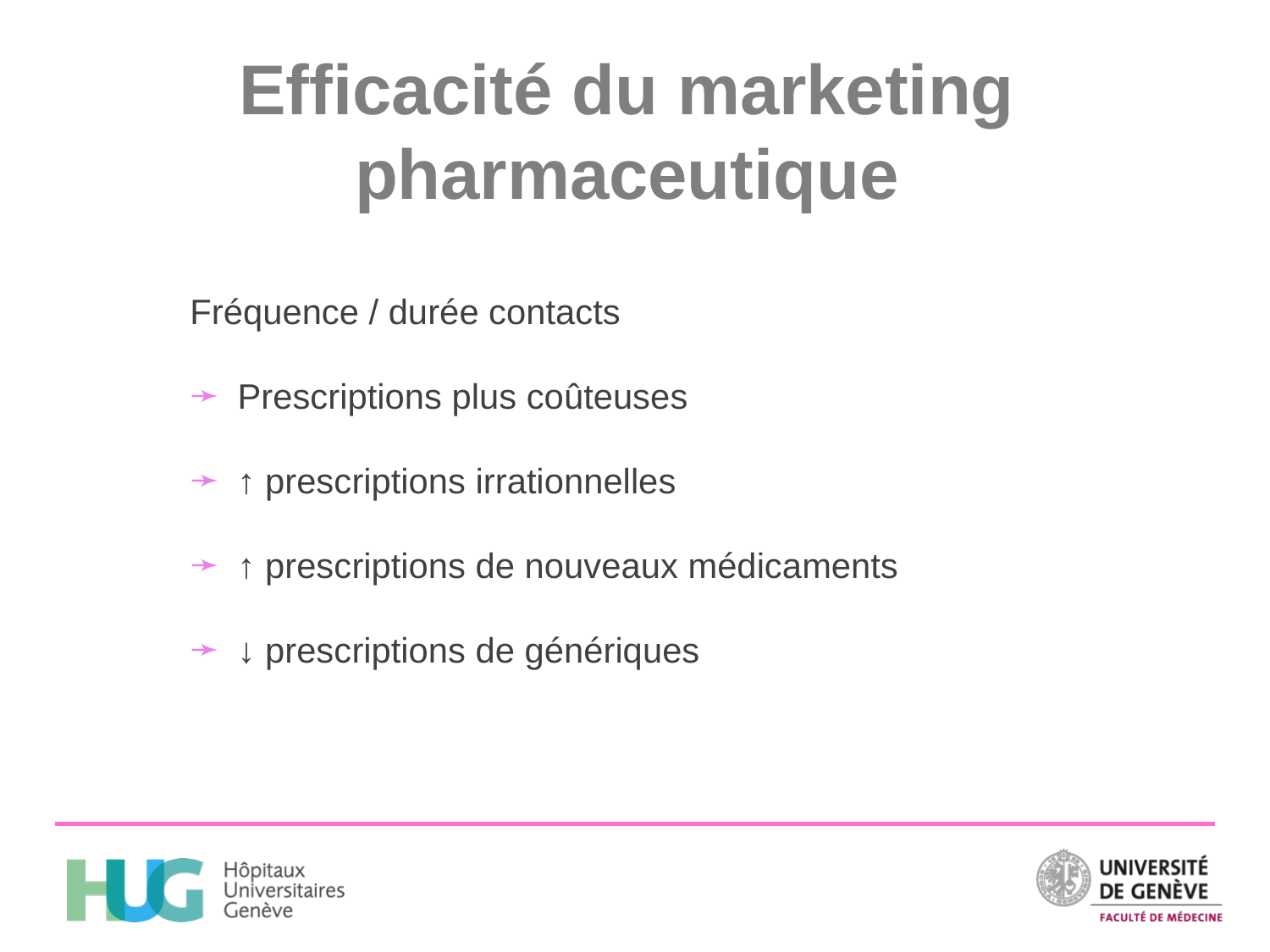

# Efficacité du marketing pharmaceutique
Fréquence / durée contacts
Prescriptions plus coûteuses
↑ prescriptions irrationnelles
↑ prescriptions de nouveaux médicaments
↓ prescriptions de génériques